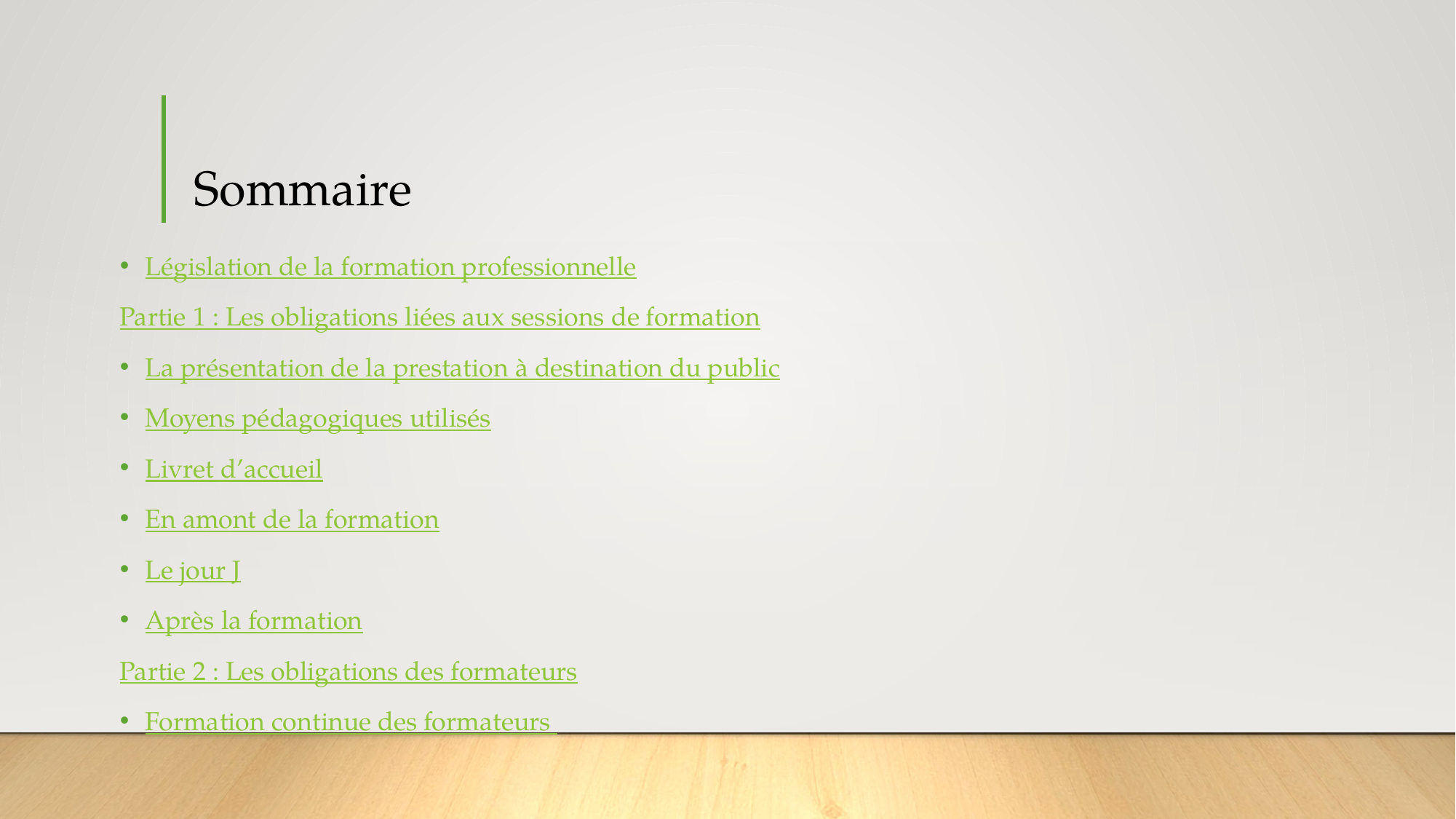

# Sommaire
Législation de la formation professionnelle
Partie 1 : Les obligations liées aux sessions de formation
La présentation de la prestation à destination du public
Moyens pédagogiques utilisés
Livret d’accueil
En amont de la formation
Le jour J
Après la formation
Partie 2 : Les obligations des formateurs
Formation continue des formateurs